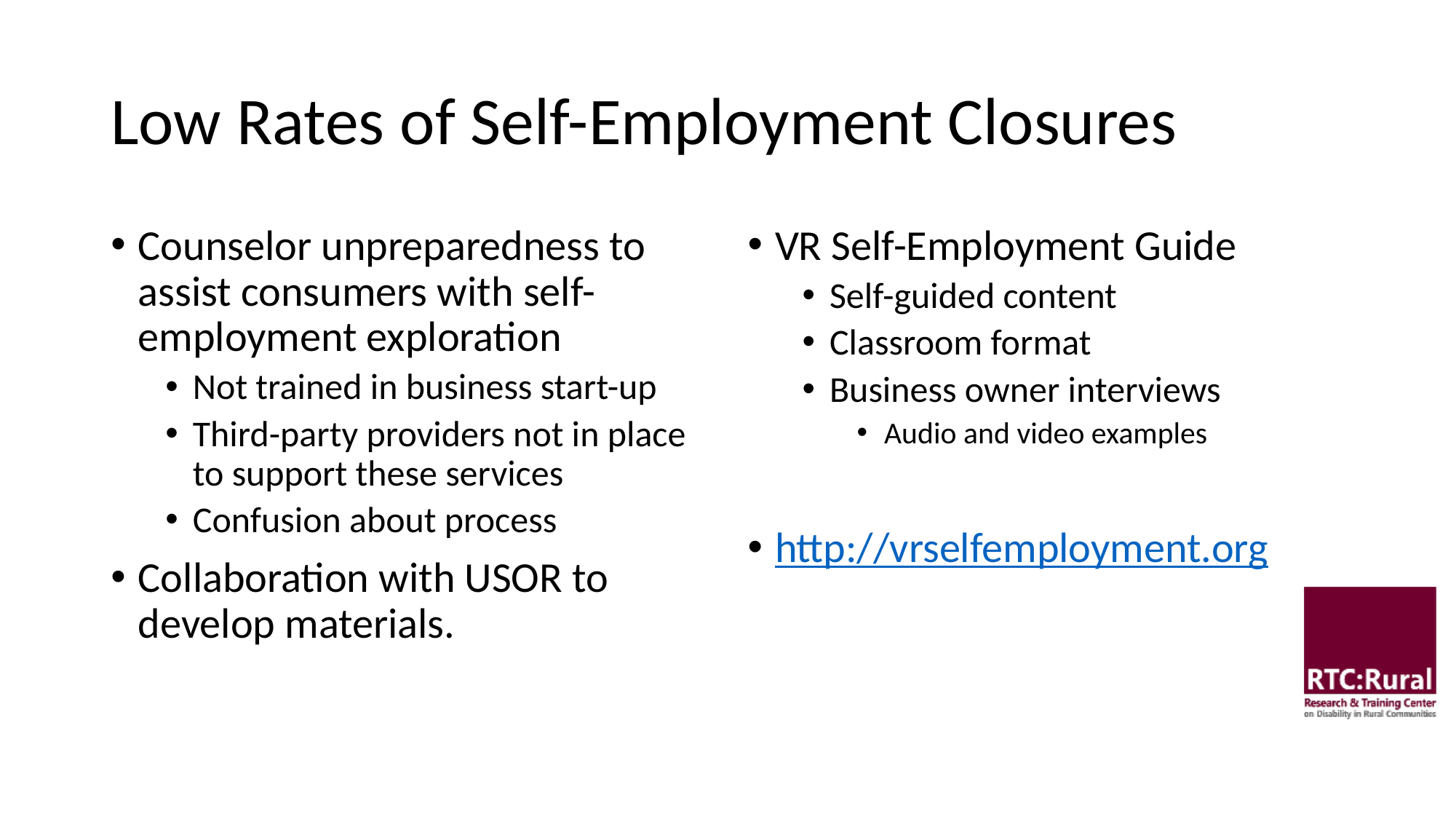

# Low Rates of Self-Employment Closures
Counselor unpreparedness to assist consumers with self-employment exploration
Not trained in business start-up
Third-party providers not in place to support these services
Confusion about process
Collaboration with USOR to develop materials.
VR Self-Employment Guide
Self-guided content
Classroom format
Business owner interviews
Audio and video examples

http://vrselfemployment.org